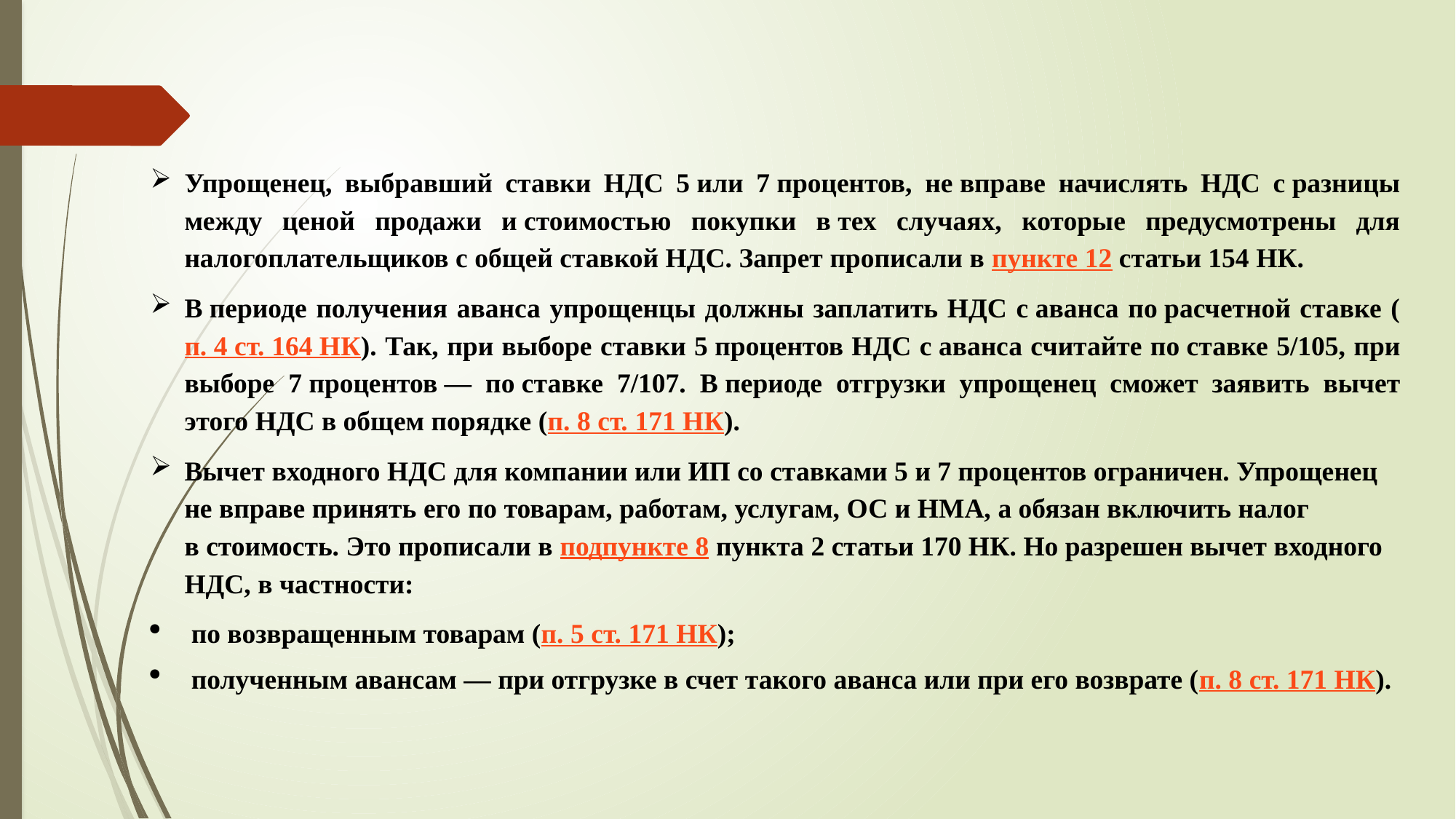

Упрощенец, выбравший ставки НДС 5 или 7 процентов, не вправе начислять НДС с разницы между ценой продажи и стоимостью покупки в тех случаях, которые предусмотрены для налогоплательщиков с общей ставкой НДС. Запрет прописали в пункте 12 статьи 154 НК.
В периоде получения аванса упрощенцы должны заплатить НДС с аванса по расчетной ставке (п. 4 ст. 164 НК). Так, при выборе ставки 5 процентов НДС с аванса считайте по ставке 5/105, при выборе 7 процентов — по ставке 7/107. В периоде отгрузки упрощенец сможет заявить вычет этого НДС в общем порядке (п. 8 ст. 171 НК).
Вычет входного НДС для компании или ИП со ставками 5 и 7 процентов ограничен. Упрощенец не вправе принять его по товарам, работам, услугам, ОС и НМА, а обязан включить налог в стоимость. Это прописали в подпункте 8 пункта 2 статьи 170 НК. Но разрешен вычет входного НДС, в частности:
по возвращенным товарам (п. 5 ст. 171 НК);
полученным авансам — при отгрузке в счет такого аванса или при его возврате (п. 8 ст. 171 НК).